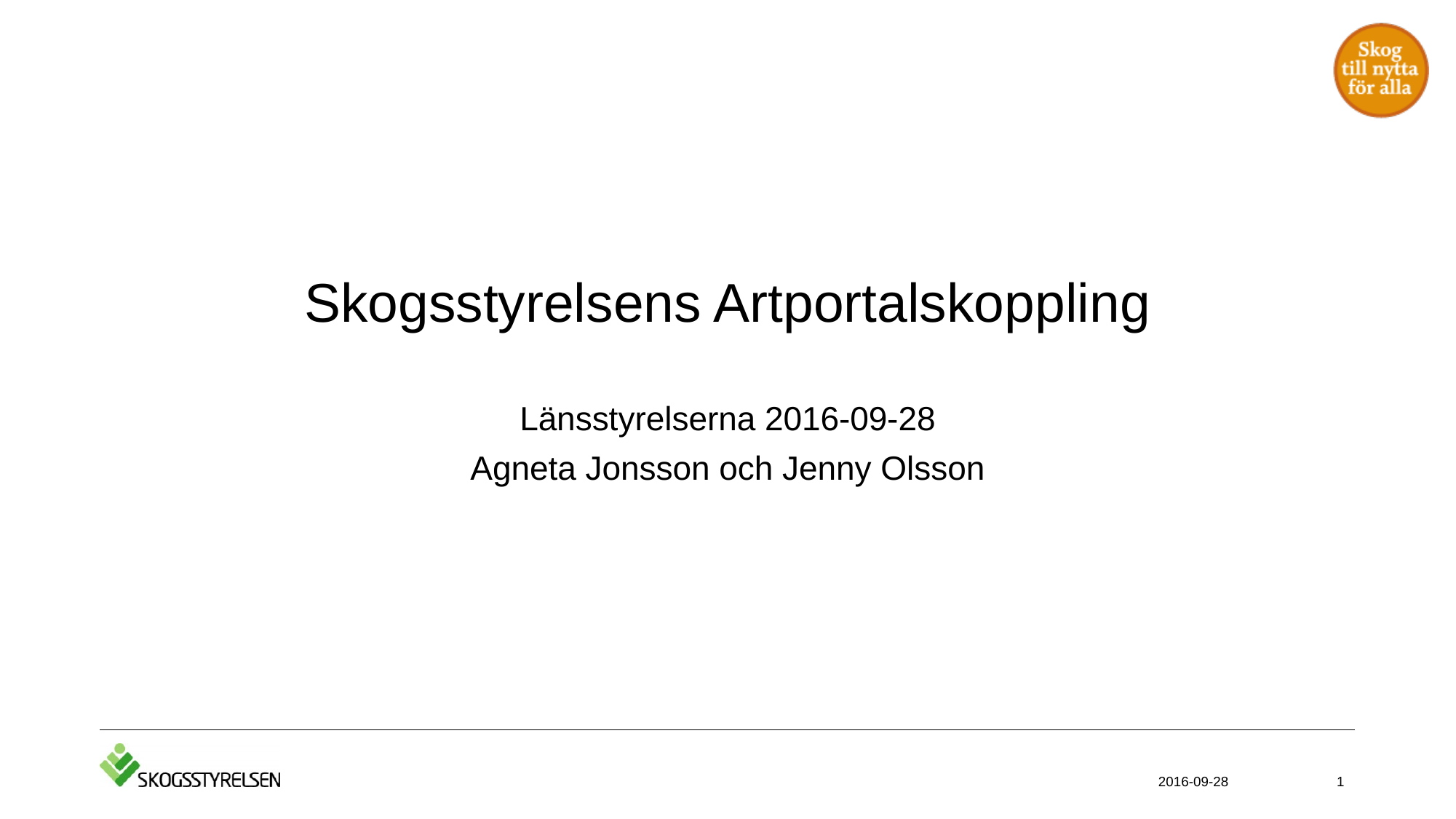

# Skogsstyrelsens Artportalskoppling
Länsstyrelserna 2016-09-28
Agneta Jonsson och Jenny Olsson

1
2016-09-28